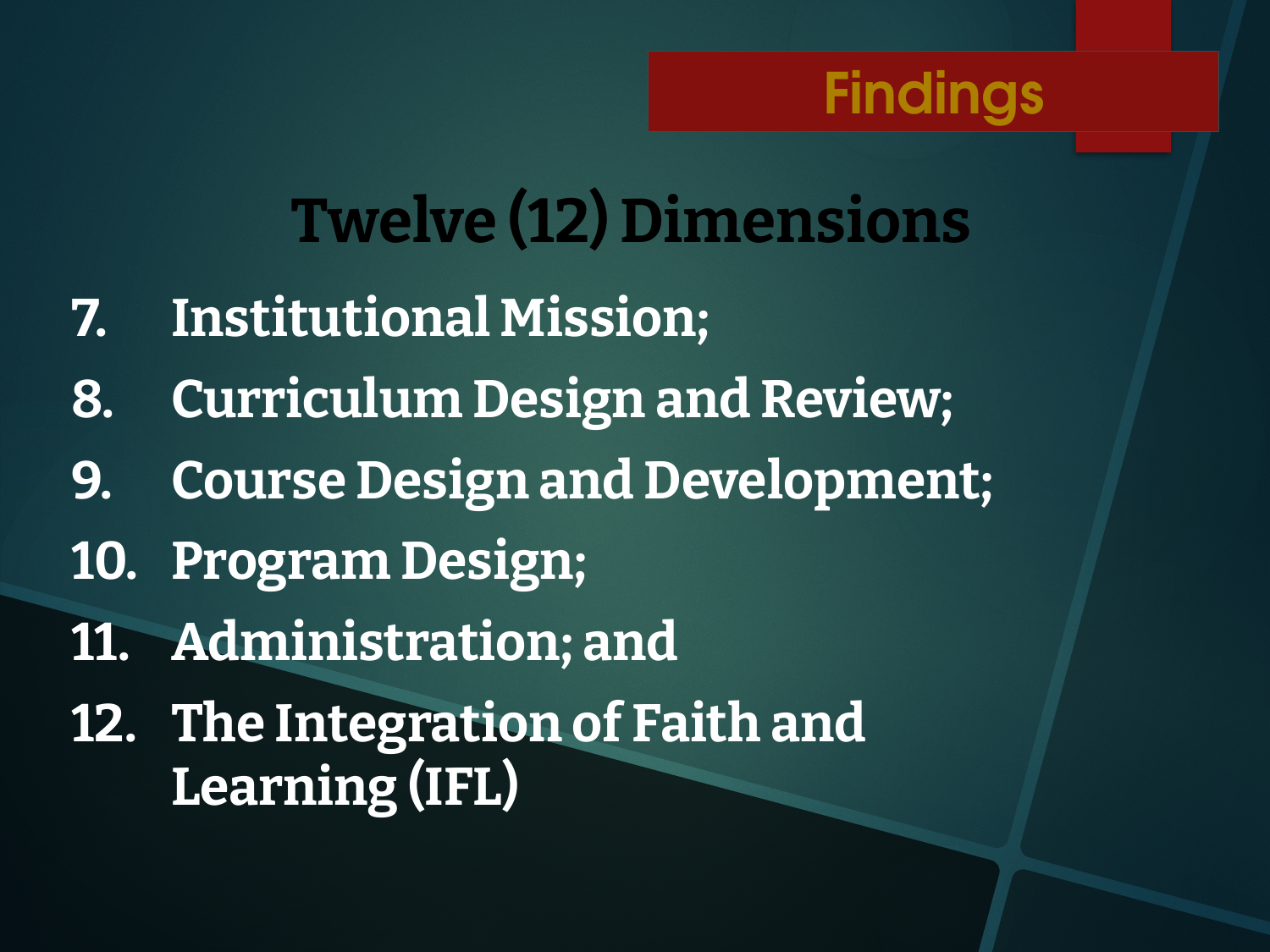

Findings
Twelve (12) Dimensions
Institutional Mission;
Curriculum Design and Review;
Course Design and Development;
Program Design;
Administration; and
The Integration of Faith and
	Learning (IFL)